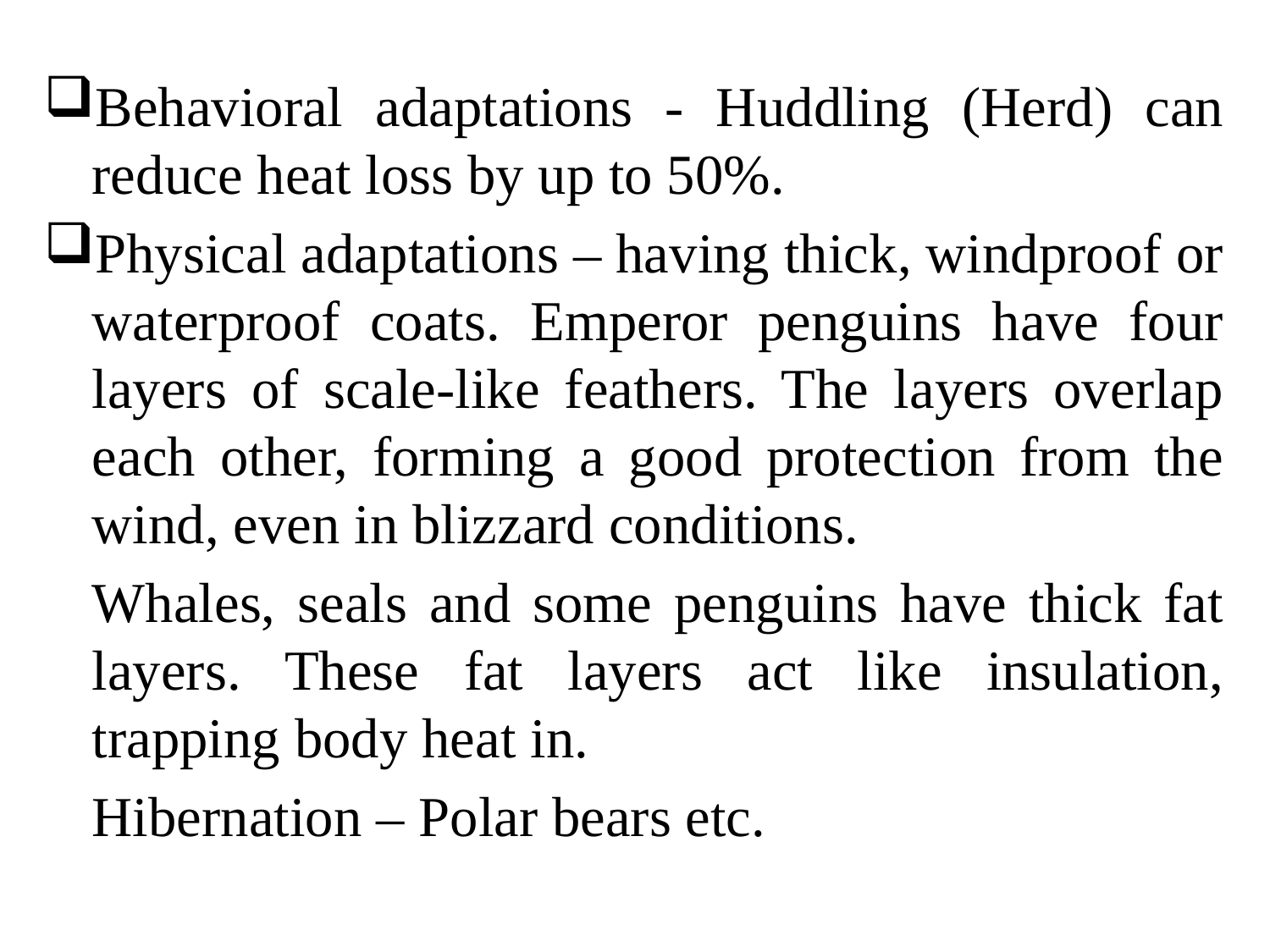

Behavioral adaptations - Huddling (Herd) can reduce heat loss by up to 50%.
Physical adaptations – having thick, windproof or waterproof coats. Emperor penguins have four layers of scale-like feathers. The layers overlap each other, forming a good protection from the wind, even in blizzard conditions.
	Whales, seals and some penguins have thick fat layers. These fat layers act like insulation, trapping body heat in.
	Hibernation – Polar bears etc.